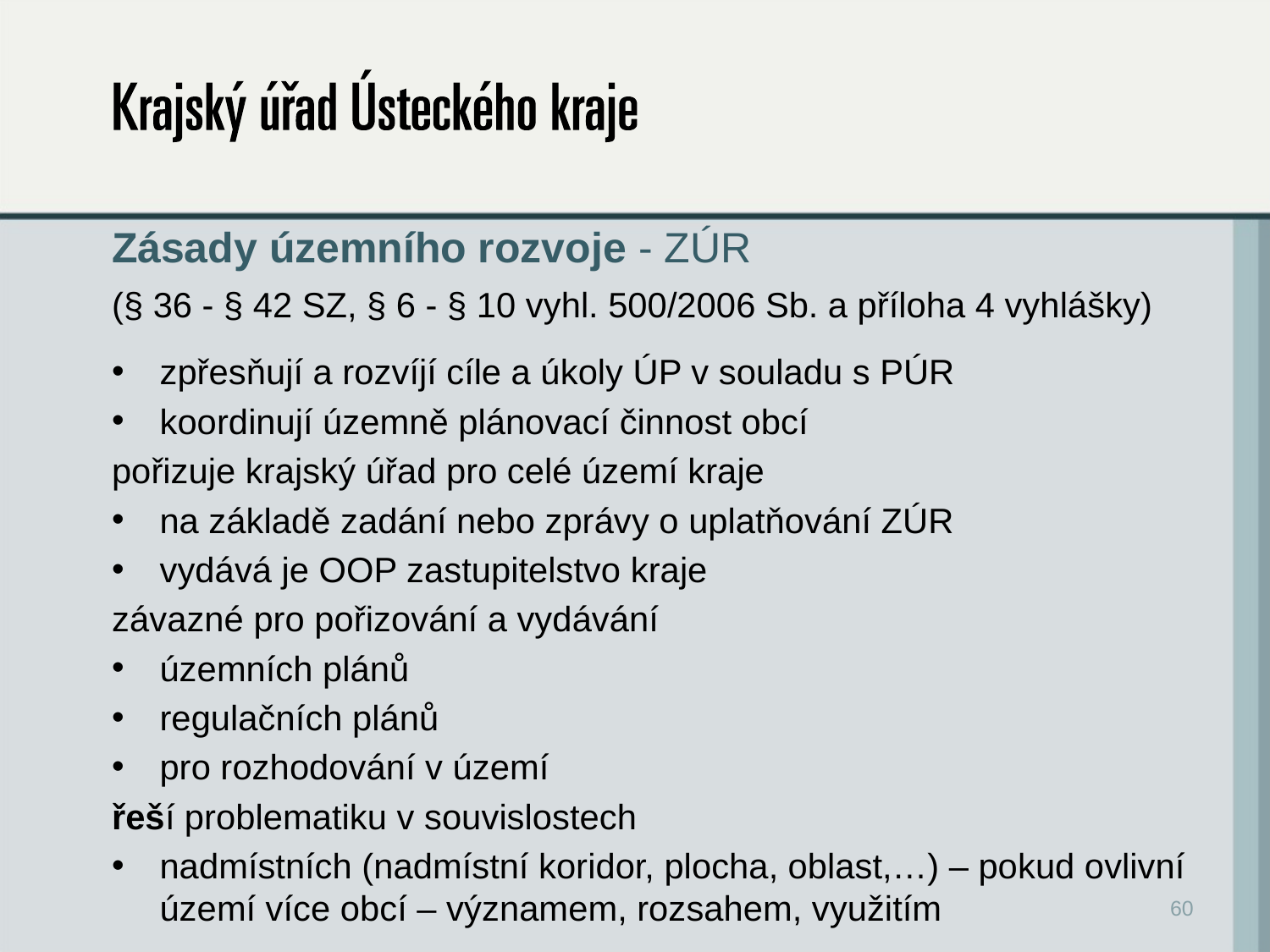

# Zásady územního rozvoje - ZÚR
(§ 36 - § 42 SZ, § 6 - § 10 vyhl. 500/2006 Sb. a příloha 4 vyhlášky)
zpřesňují a rozvíjí cíle a úkoly ÚP v souladu s PÚR
koordinují územně plánovací činnost obcí
pořizuje krajský úřad pro celé území kraje
na základě zadání nebo zprávy o uplatňování ZÚR
vydává je OOP zastupitelstvo kraje
závazné pro pořizování a vydávání
územních plánů
regulačních plánů
pro rozhodování v území
řeší problematiku v souvislostech
nadmístních (nadmístní koridor, plocha, oblast,…) – pokud ovlivní území více obcí – významem, rozsahem, využitím

60